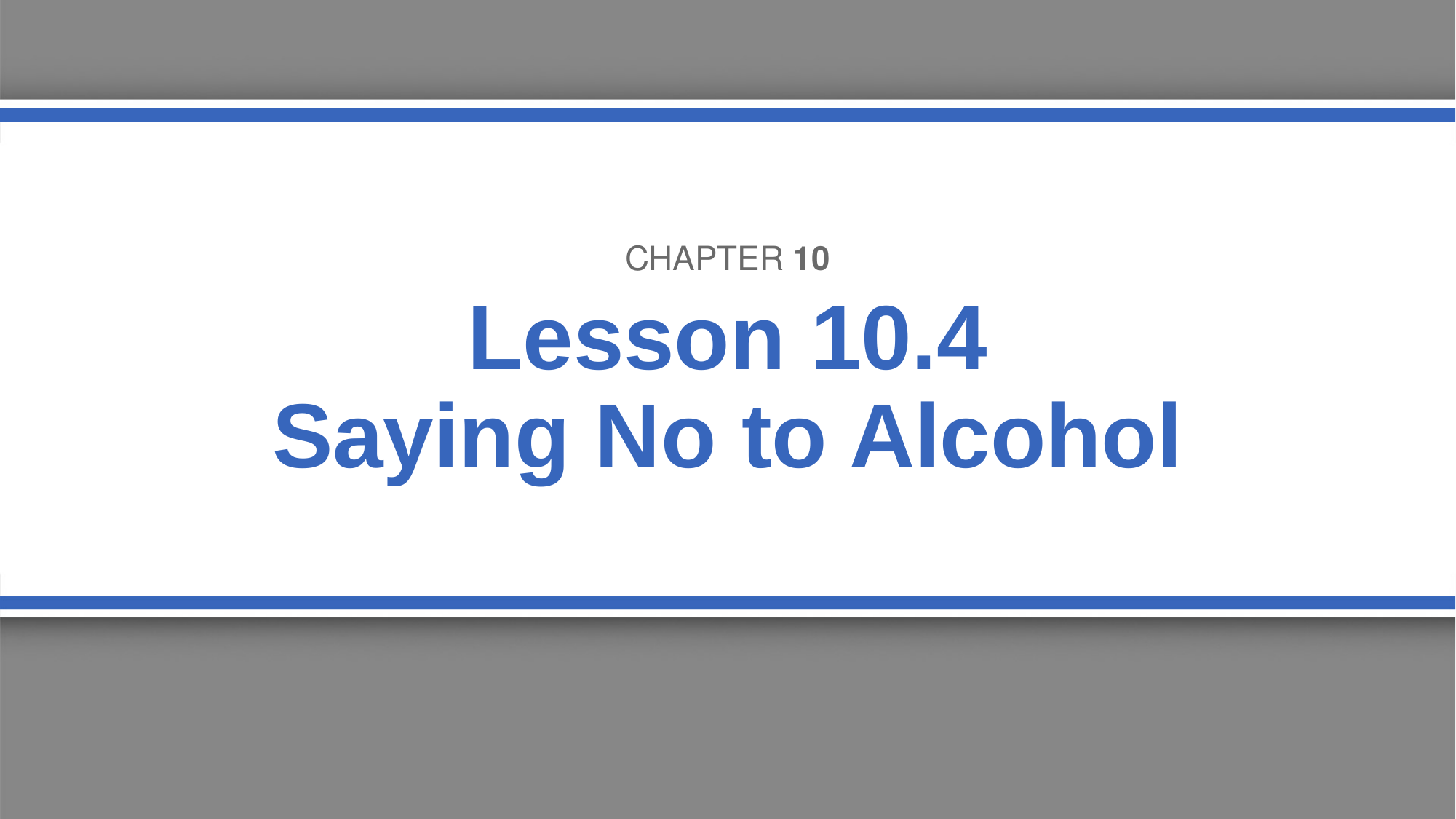

Chapter 10
# Lesson 10.4 Saying No to Alcohol